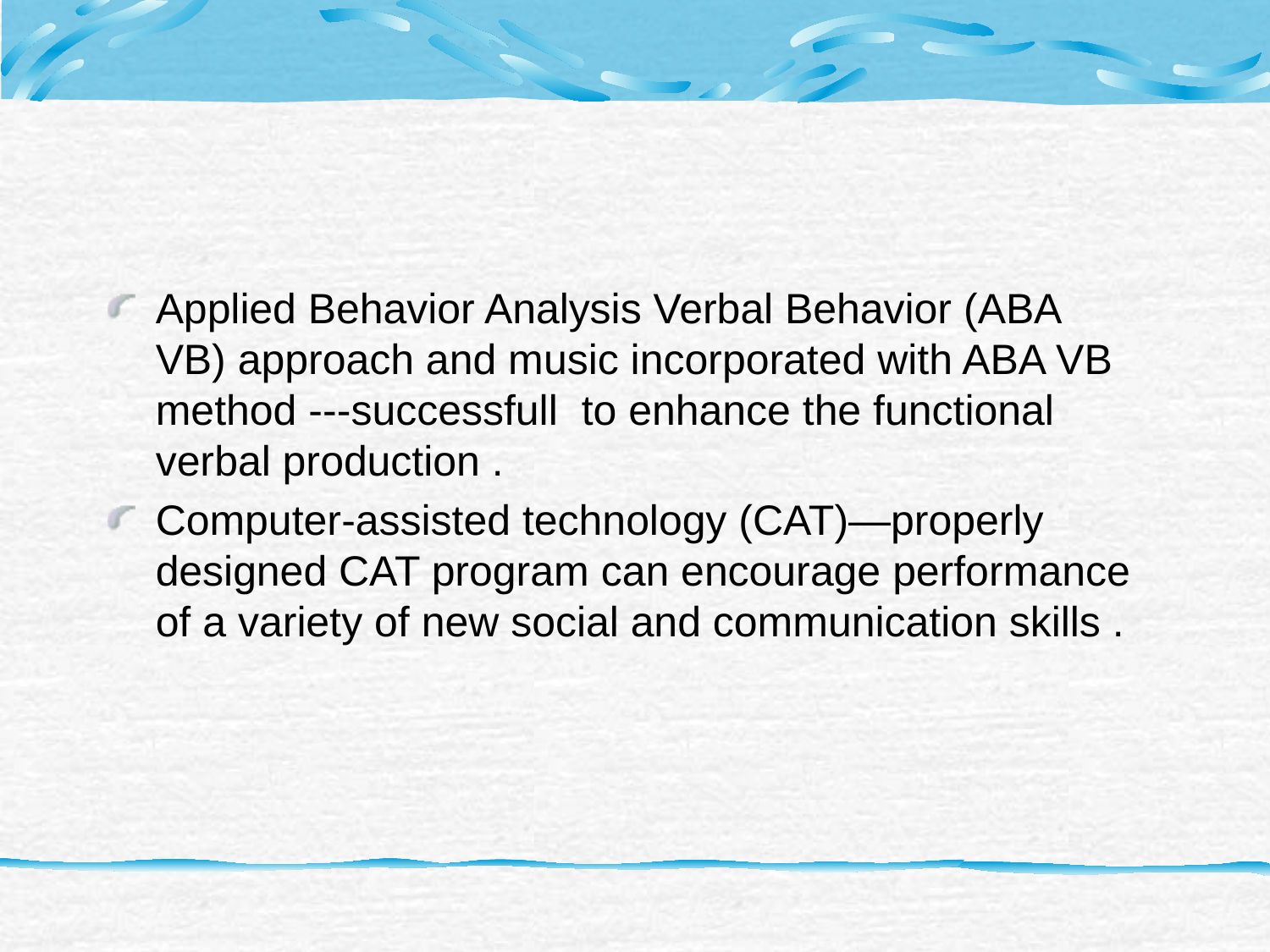

#
Applied Behavior Analysis Verbal Behavior (ABA VB) approach and music incorporated with ABA VB method ---successfull  to enhance the functional verbal production .
Computer-assisted technology (CAT)—properly designed CAT program can encourage performance of a variety of new social and communication skills .